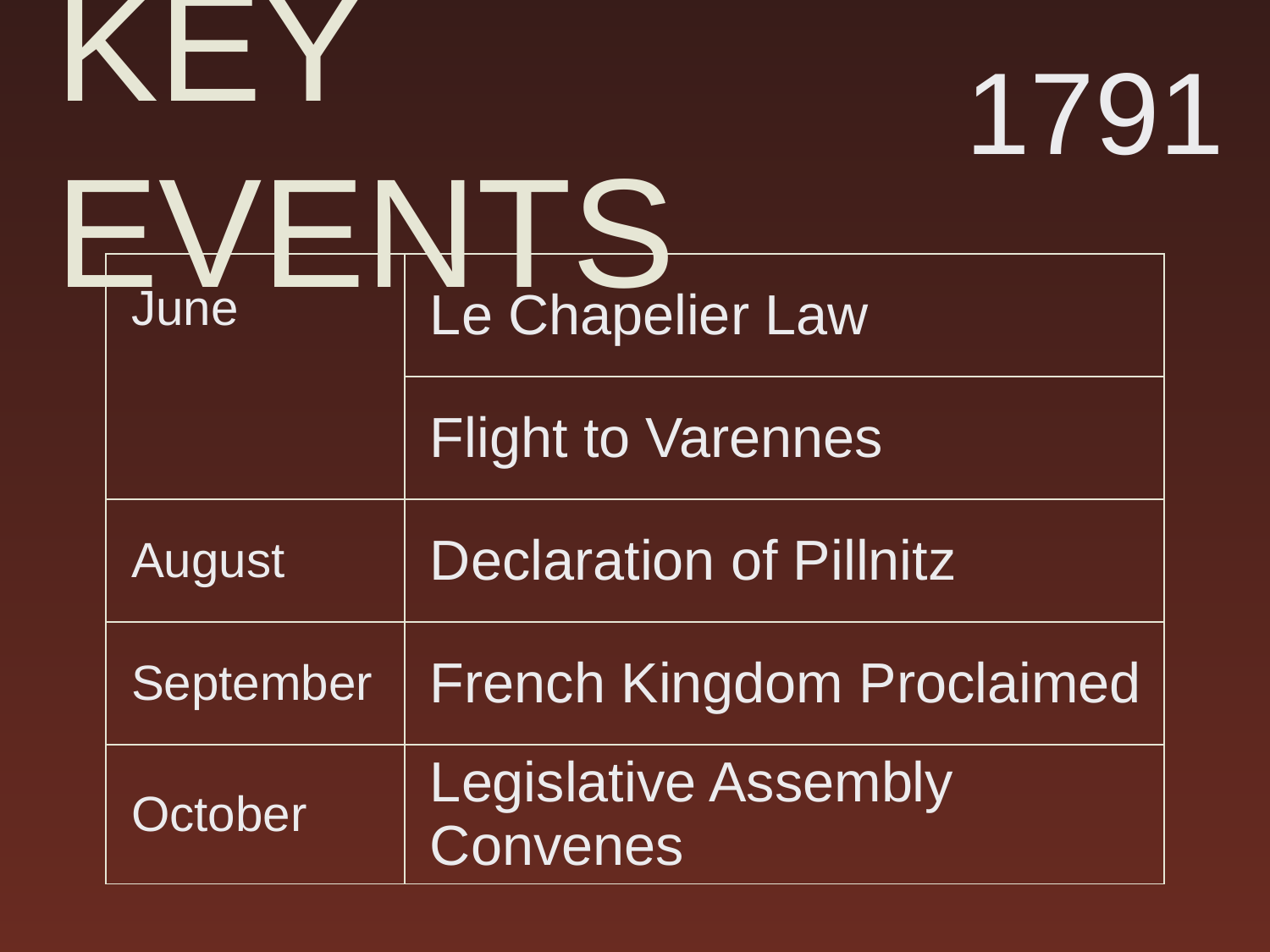

1791
# KEY EVENTS
| June | Le Chapelier Law |
| --- | --- |
|  | Flight to Varennes |
| August | Declaration of Pillnitz |
| September | French Kingdom Proclaimed |
| October | Legislative Assembly Convenes |